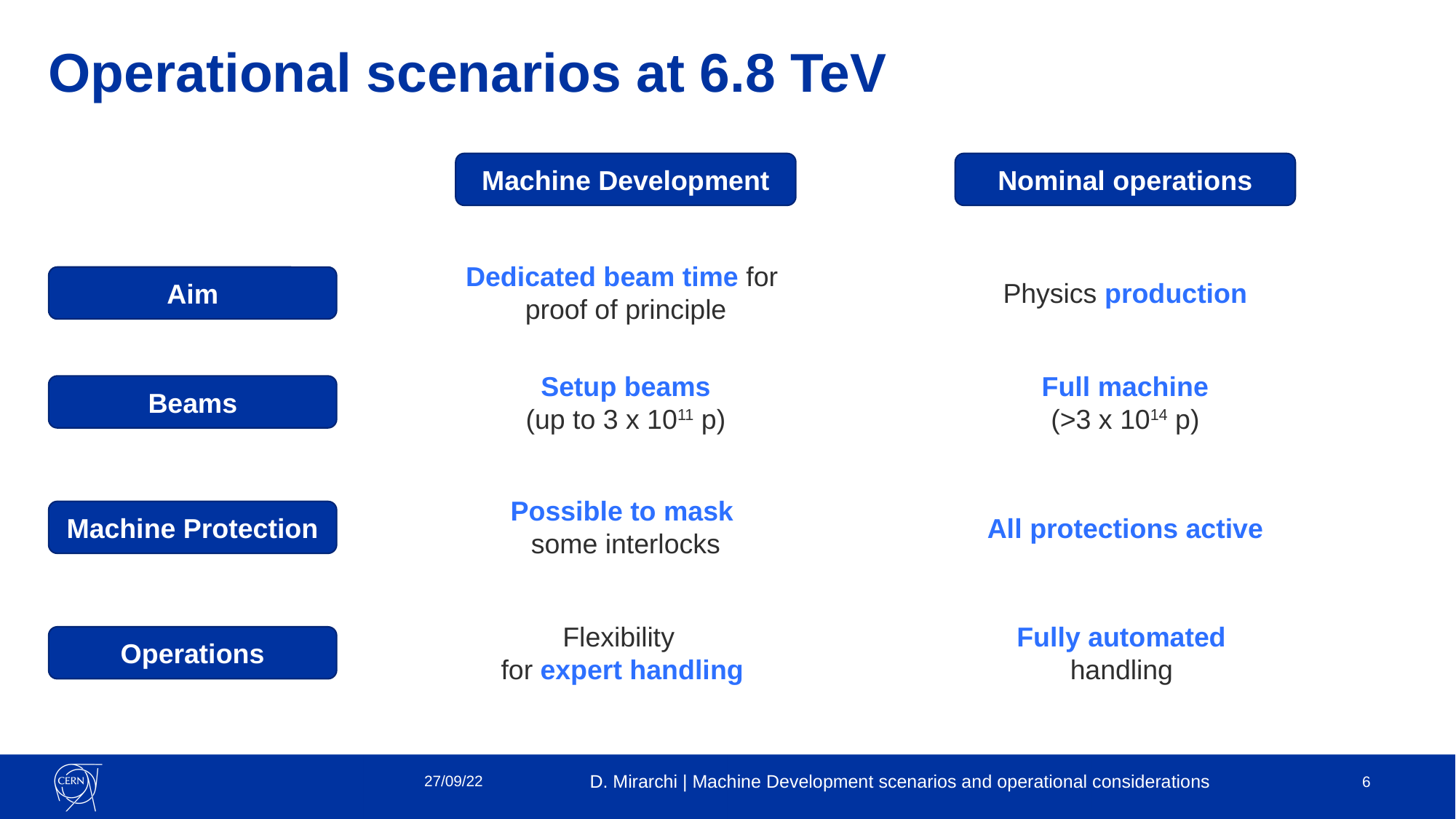

# Operational scenarios at 6.8 TeV
Machine Development
Nominal operations
Dedicated beam time for
proof of principle
Aim
Physics production
Setup beams
(up to 3 x 1011 p)
Full machine
(>3 x 1014 p)
Beams
Possible to mask
some interlocks
Machine Protection
All protections active
Fully automated
handling
Flexibility
for expert handling
Operations
27/09/22
D. Mirarchi | Machine Development scenarios and operational considerations
6